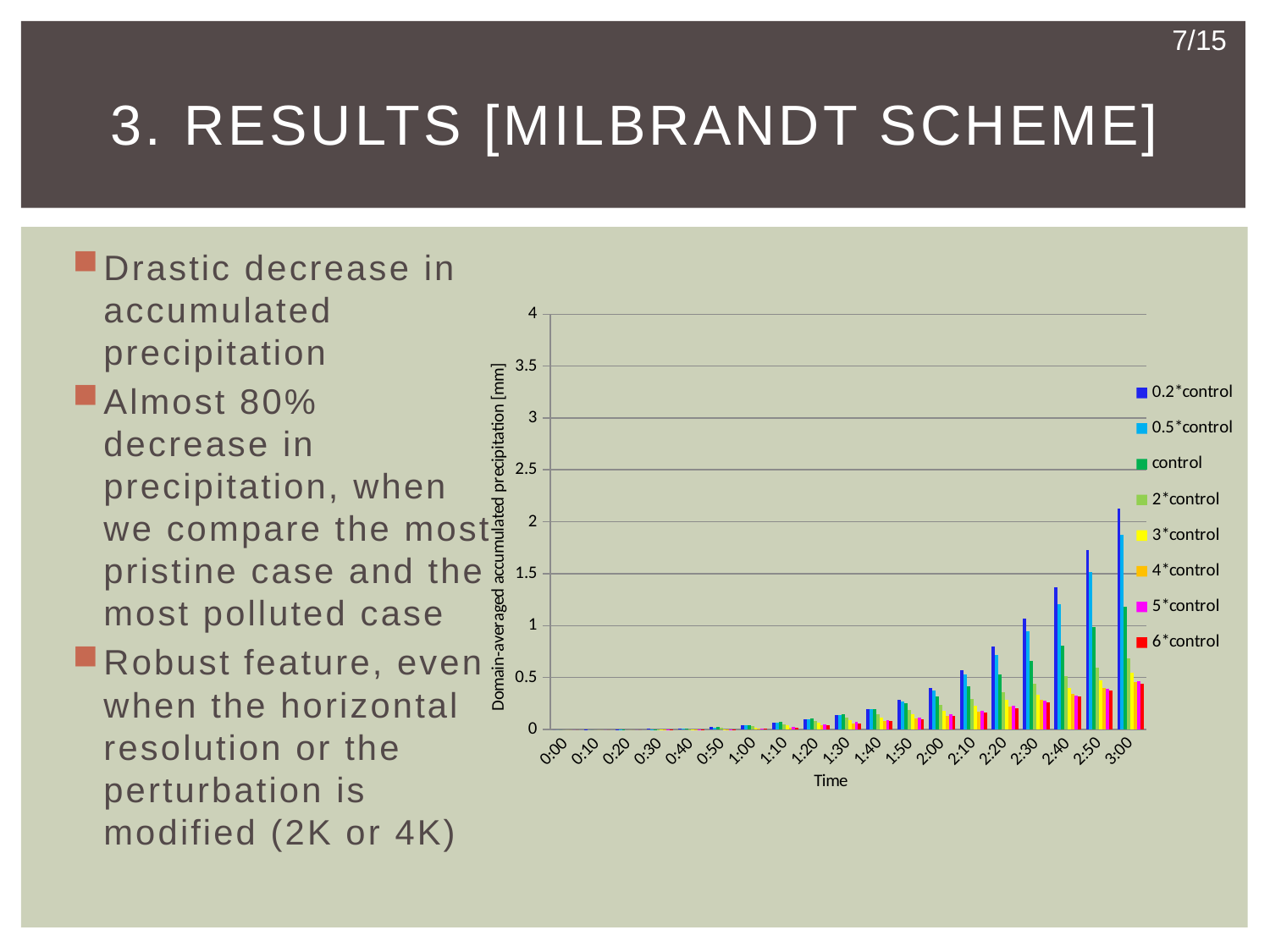

7/15
# 3. Results [Milbrandt scheme]
Drastic decrease in accumulated precipitation
Almost 80% decrease in precipitation, when we compare the most pristine case and the most polluted case
Robust feature, even when the horizontal resolution or the perturbation is modified (2K or 4K)

### Chart

| Category |  |  |  |  |  |  |  |  |
|---|---|---|---|---|---|---|---|---|
| 0 | 0.0 | 0.0 | 0.0 | 0.0 | 0.0 | 0.0 | 0.0 | 0.0 |
| 6.9444444444444441E-3 | 9.430171e-11 | 0.0 | 0.0 | 0.0 | 0.0 | 0.0 | 0.0 | 0.0 |
| 1.38888888888889E-2 | 0.0004314535 | 6.483668e-05 | 5.764843e-06 | 0.0 | 0.0 | 0.0 | 0.0 | 0.0 |
| 2.0833333333333301E-2 | 0.004262925 | 0.00329982 | 0.00252013 | 0.0007891227 | 9.158838e-05 | 1.701458e-08 | 9.035983e-09 | 2.410252e-09 |
| 2.7777777777777801E-2 | 0.01061298 | 0.009645477 | 0.00886899 | 0.003787522 | 0.0007457507 | 1.989079e-05 | 1.394356e-05 | 1.055027e-05 |
| 3.4722222222222203E-2 | 0.02114791 | 0.01922981 | 0.02102819 | 0.0124683 | 0.003779793 | 0.0007504984 | 0.000764619 | 0.0005864347 |
| 4.1666666666666699E-2 | 0.04253977 | 0.03683553 | 0.04283713 | 0.02910603 | 0.01528816 | 0.00606314 | 0.007409185 | 0.005760872 |
| 4.8611111111111098E-2 | 0.06795045 | 0.06370815 | 0.07124768 | 0.05260525 | 0.03699585 | 0.0175551 | 0.02437002 | 0.01840962 |
| 5.5555555555555601E-2 | 0.09912538 | 0.09935056 | 0.104063 | 0.08131492 | 0.06267808 | 0.03697301 | 0.04777577 | 0.03836984 |
| 6.25E-2 | 0.1405774 | 0.1421766 | 0.1435321 | 0.111712 | 0.08627322 | 0.05806105 | 0.07003538 | 0.05884931 |
| 6.9444444444444406E-2 | 0.199276 | 0.1950061 | 0.1940338 | 0.1450295 | 0.113041 | 0.0796847 | 0.09277382 | 0.07839993 |
| 7.6388888888888895E-2 | 0.2819574 | 0.2666006 | 0.2494353 | 0.1857462 | 0.1447592 | 0.1030422 | 0.1169759 | 0.09992271 |
| 8.3333333333333301E-2 | 0.4001268 | 0.3769482 | 0.3195182 | 0.2359134 | 0.1832673 | 0.1323617 | 0.146003 | 0.1268027 |
| 9.0277777777777804E-2 | 0.5716583 | 0.527093 | 0.4143493 | 0.2946548 | 0.2311465 | 0.1717797 | 0.1833019 | 0.1633393 |
| 9.7222222222222196E-2 | 0.7992851 | 0.7171891 | 0.5300289 | 0.360579 | 0.2830043 | 0.2237226 | 0.2264839 | 0.2069161 |
| 0.104166666666667 | 1.064932 | 0.9421117 | 0.6603339 | 0.4371698 | 0.3372907 | 0.2854134 | 0.2748562 | 0.2596395 |
| 0.11111111111111099 | 1.367693 | 1.20328 | 0.8105525 | 0.5158063 | 0.399306 | 0.3428175 | 0.3298654 | 0.3203925 |
| 0.118055555555556 | 1.726151 | 1.512881 | 0.9861962 | 0.594748 | 0.4697924 | 0.3956699 | 0.3926505 | 0.3782225 |
| 0.125 | 2.123763 | 1.871109 | 1.180755 | 0.6844554 | 0.5451794 | 0.4527129 | 0.4613911 | 0.4384145 |